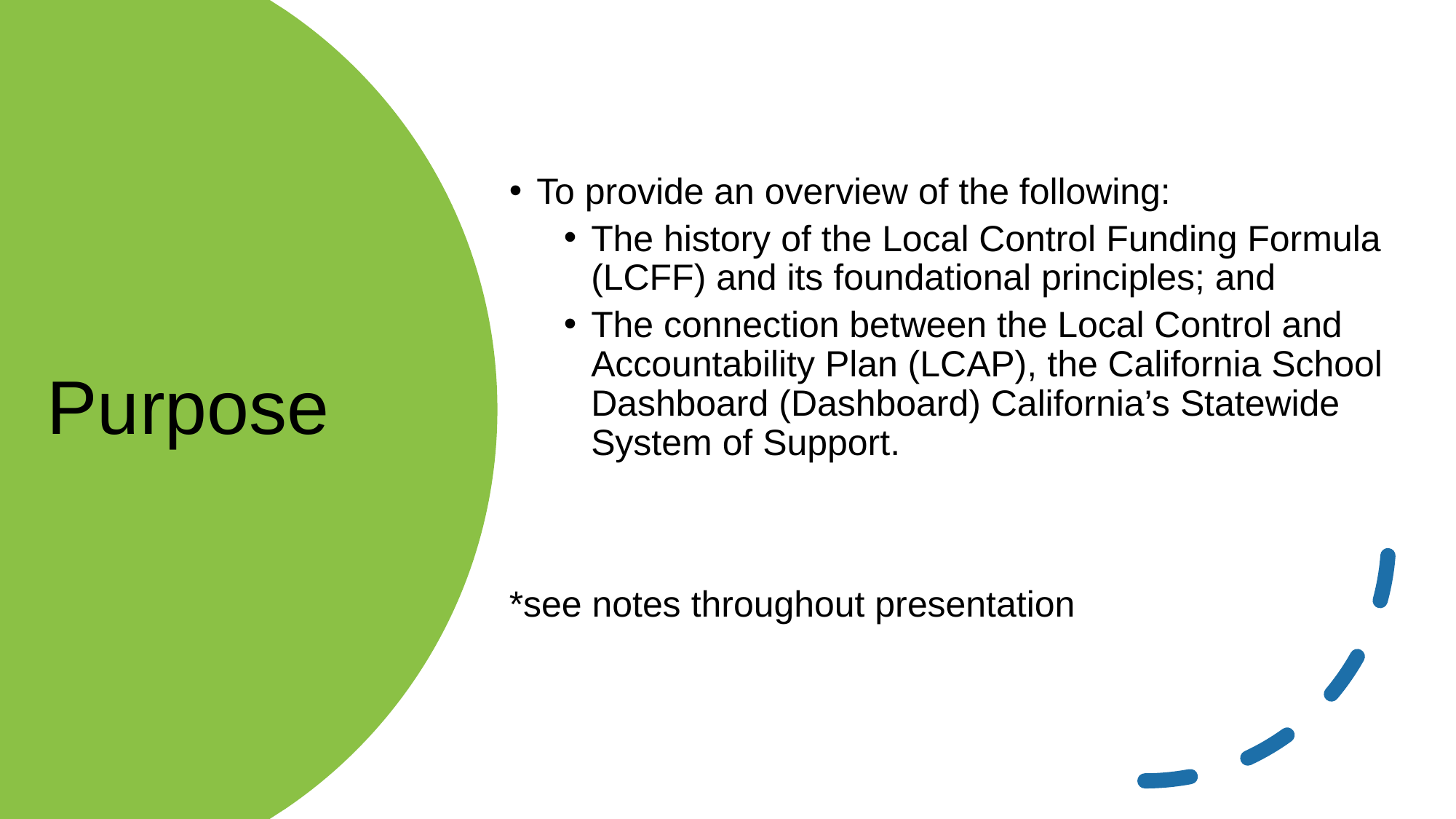

To provide an overview of the following:
The history of the Local Control Funding Formula (LCFF) and its foundational principles; and
The connection between the Local Control and Accountability Plan (LCAP), the California School Dashboard (Dashboard) California’s Statewide System of Support.

*see notes throughout presentation

# Purpose
3